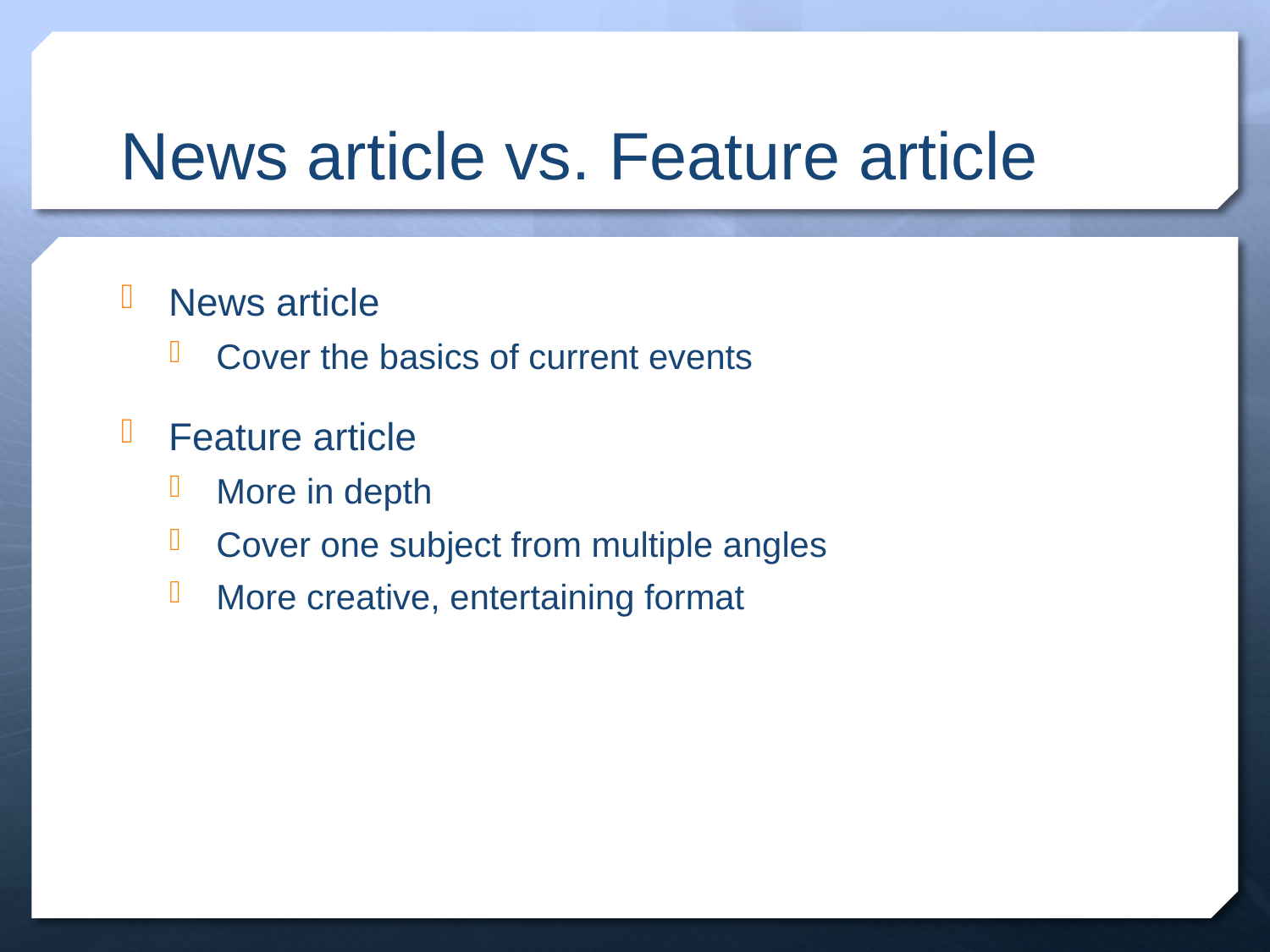

# News article vs. Feature article
News article
Cover the basics of current events
Feature article
More in depth
Cover one subject from multiple angles
More creative, entertaining format